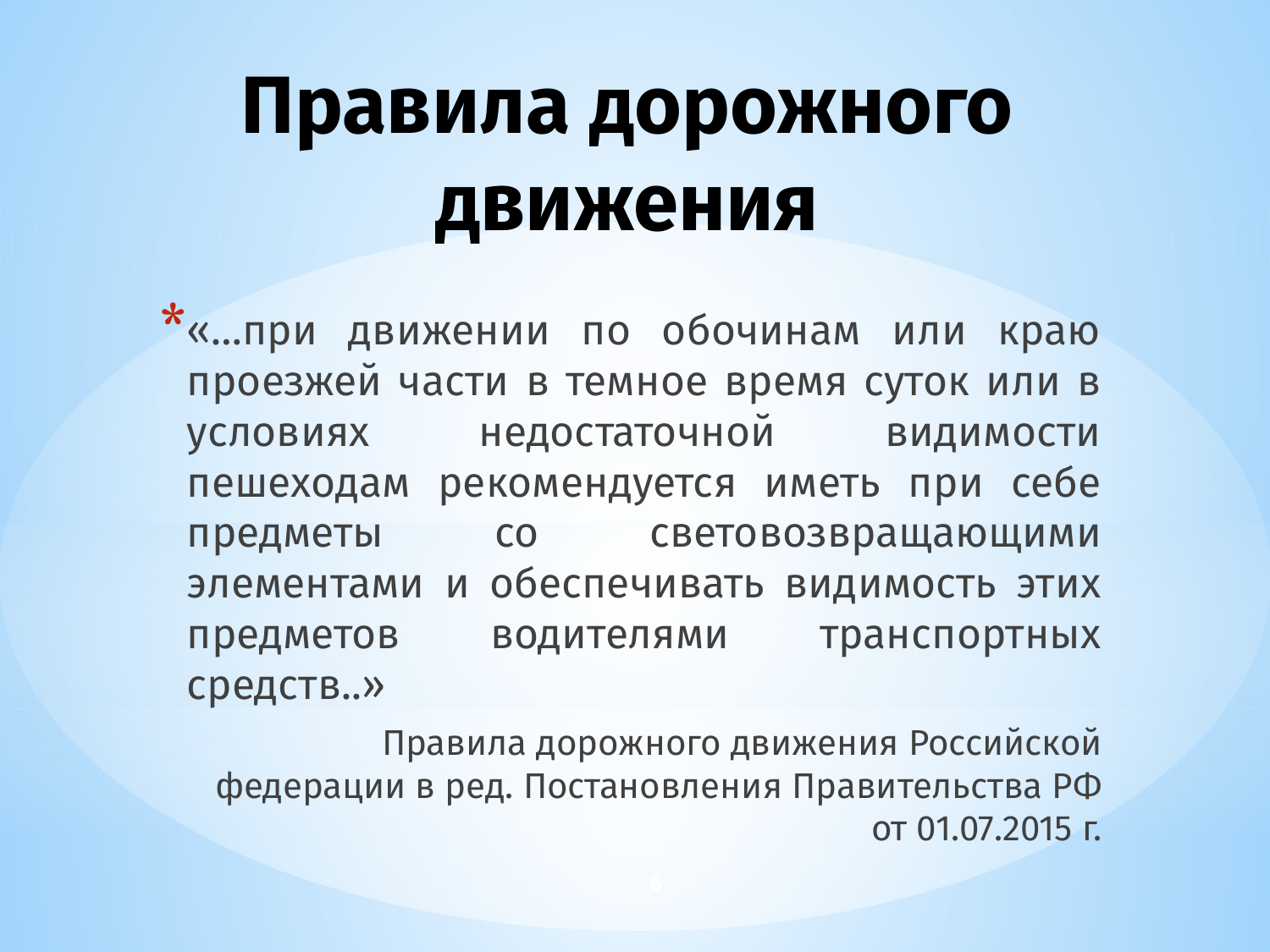

# Правила дорожного движения
«…при движении по обочинам или краю проезжей части в темное время суток или в условиях недостаточной видимости пешеходам рекомендуется иметь при себе предметы со световозвращающими элементами и обеспечивать видимость этих предметов водителями транспортных средств..»
   Правила дорожного движения Российской федерации в ред. Постановления Правительства РФ от 01.07.2015 г.
6